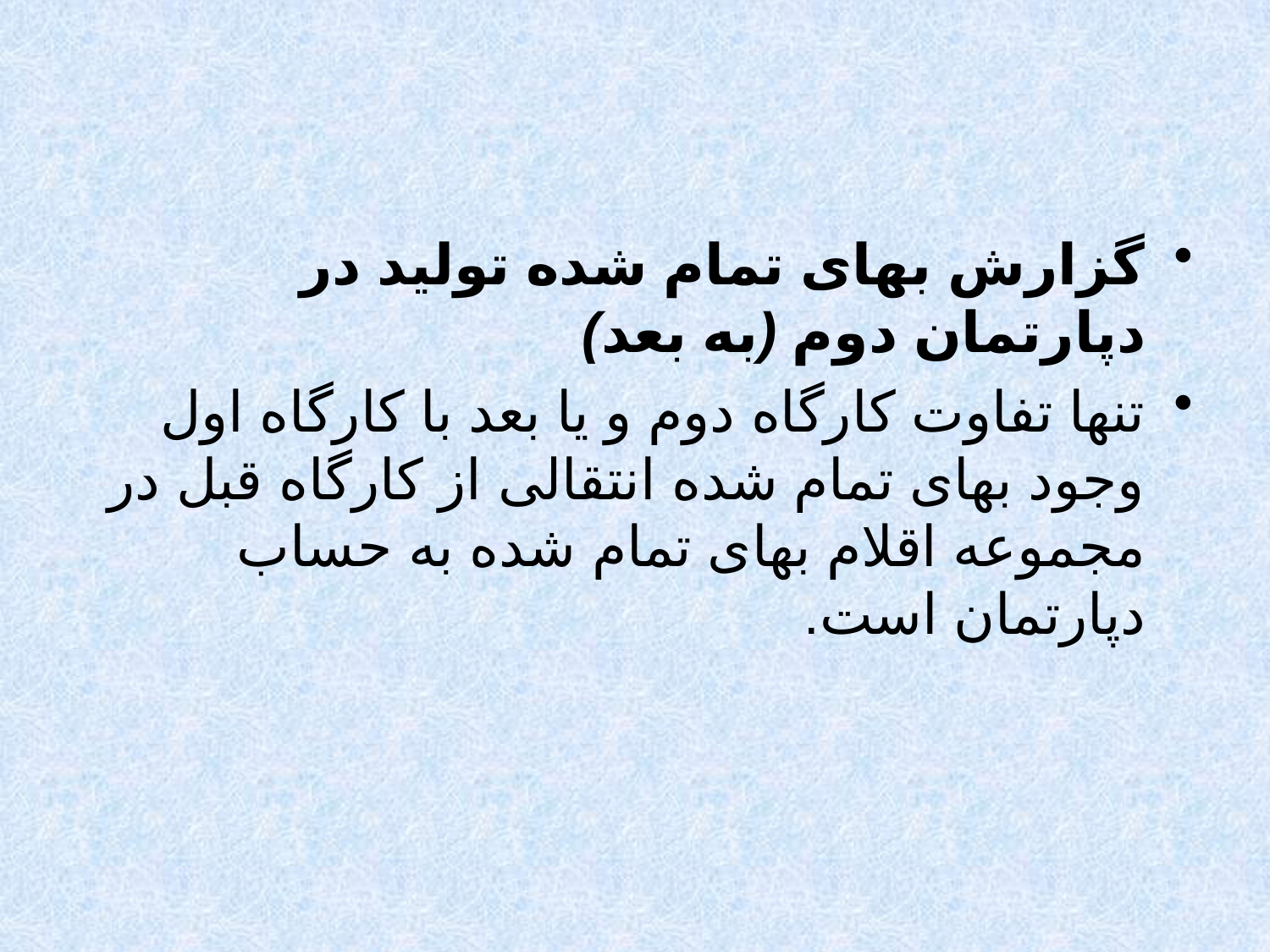

گزارش بهای تمام شده تولید در دپارتمان دوم (به بعد)
تنها تفاوت کارگاه دوم و یا بعد با کارگاه اول وجود بهای تمام شده انتقالی از کارگاه قبل در مجموعه اقلام بهای تمام شده به حساب دپارتمان است.